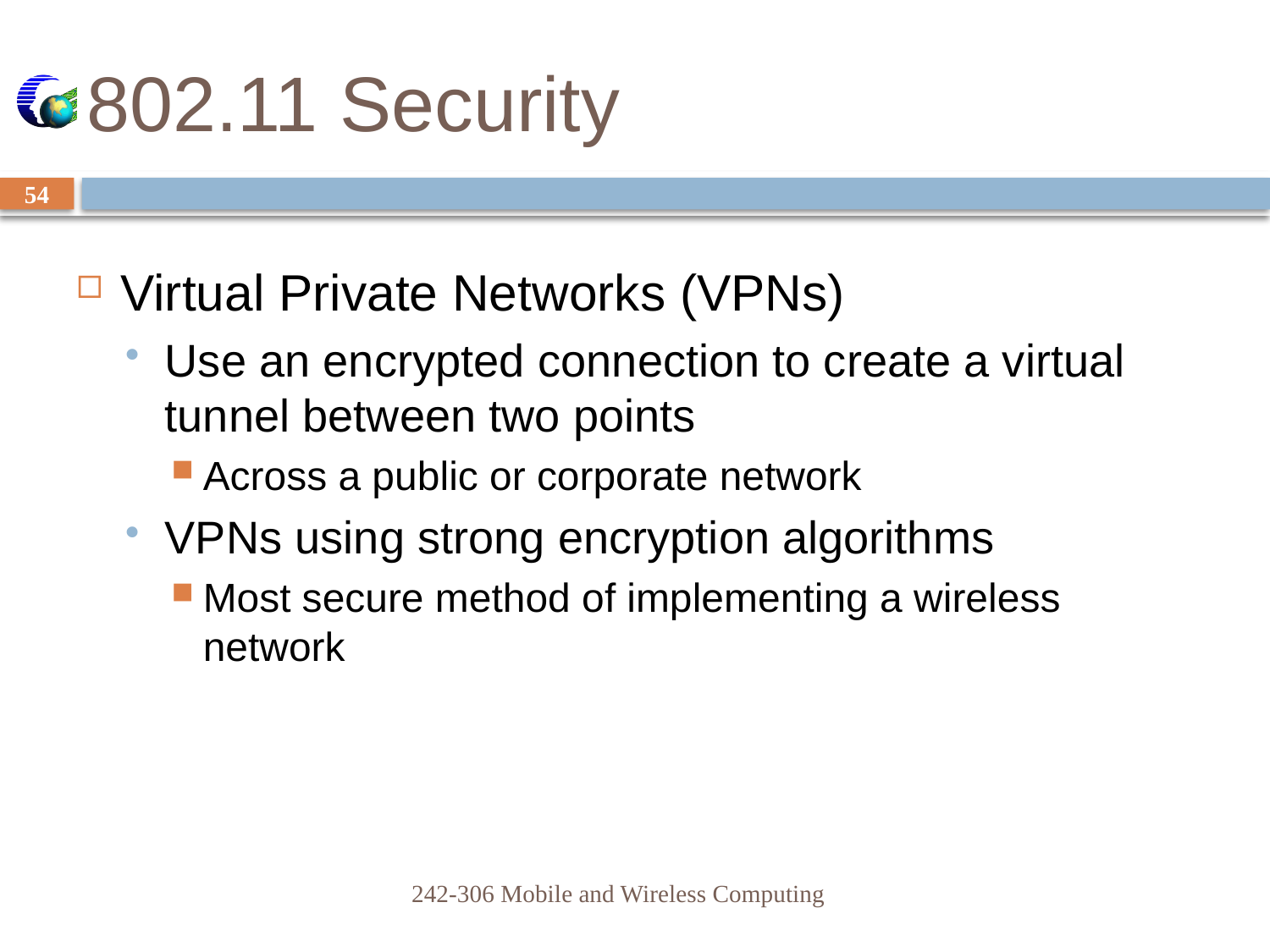

# 802.11 Security
54
Virtual Private Networks (VPNs)
Use an encrypted connection to create a virtual tunnel between two points
Across a public or corporate network
VPNs using strong encryption algorithms
Most secure method of implementing a wireless network
242-306 Mobile and Wireless Computing